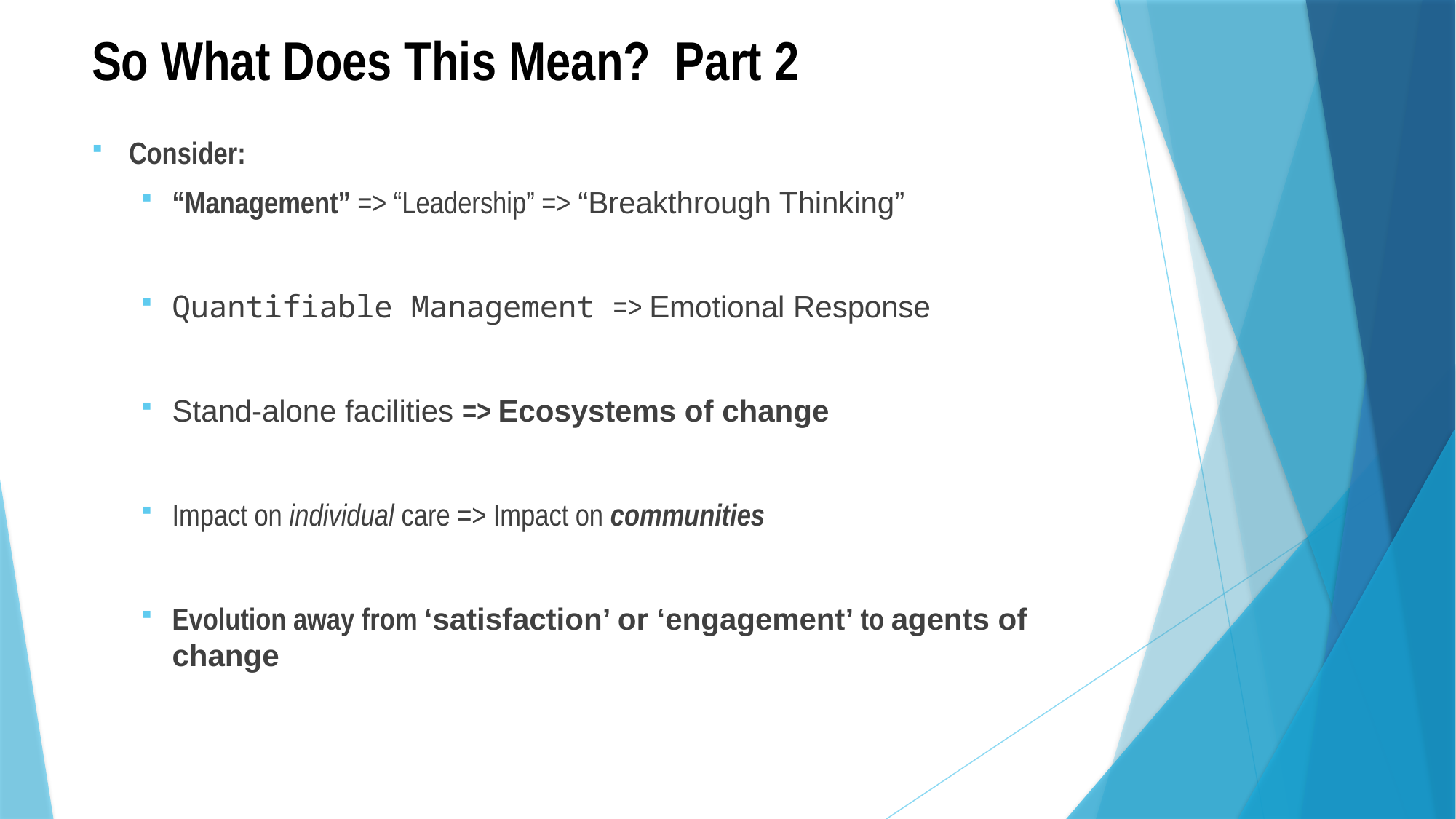

# So What Does This Mean?  Part 2
Consider:
“Management” => “Leadership” => “Breakthrough Thinking”

Quantifiable Management => Emotional Response

Stand-alone facilities => Ecosystems of change

Impact on individual care => Impact on communities

Evolution away from ‘satisfaction’ or ‘engagement’ to agents of change